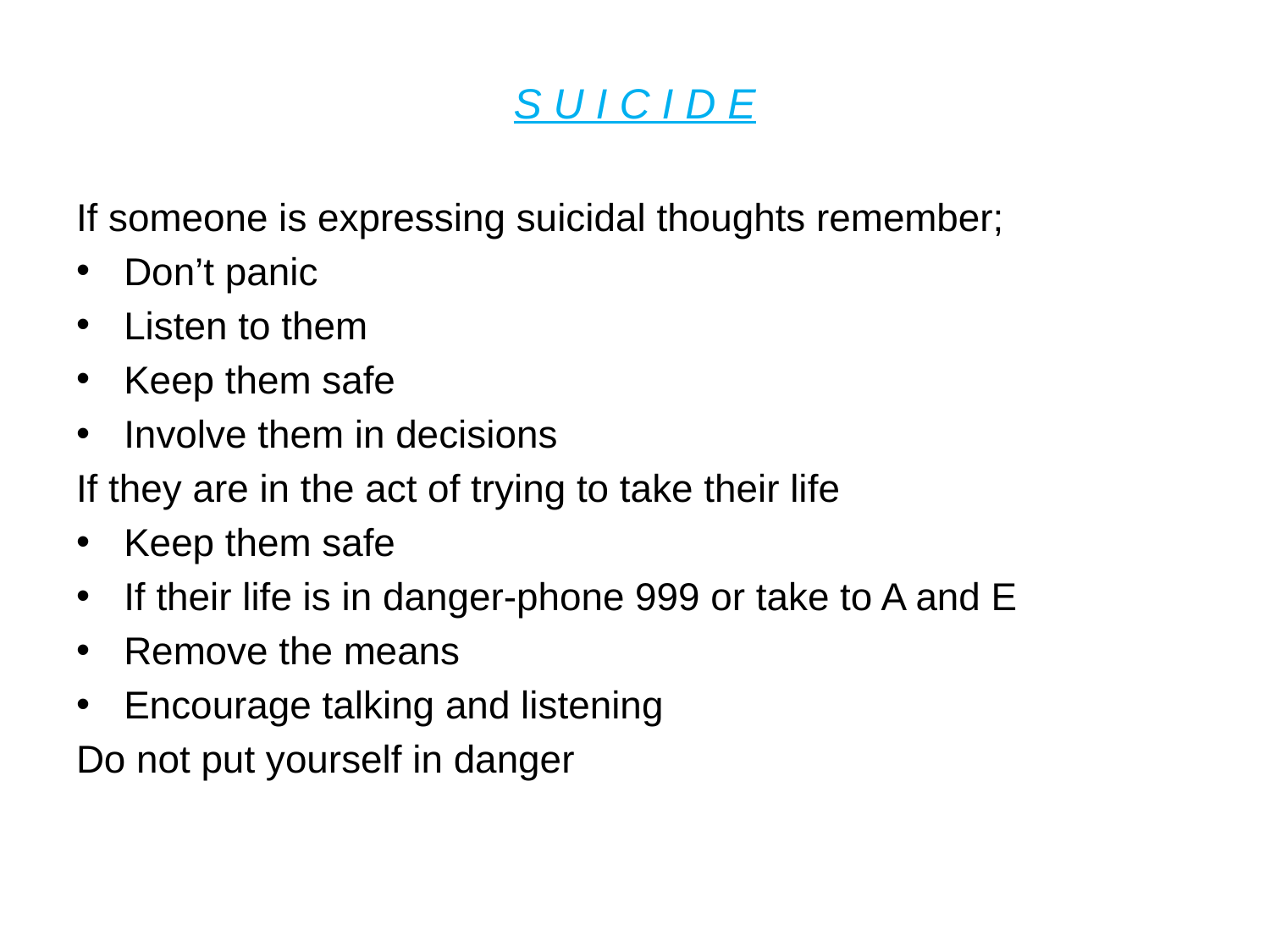

# S U I C I D E
If someone is expressing suicidal thoughts remember;
Don’t panic
Listen to them
Keep them safe
Involve them in decisions
If they are in the act of trying to take their life
Keep them safe
If their life is in danger-phone 999 or take to A and E
Remove the means
Encourage talking and listening
Do not put yourself in danger